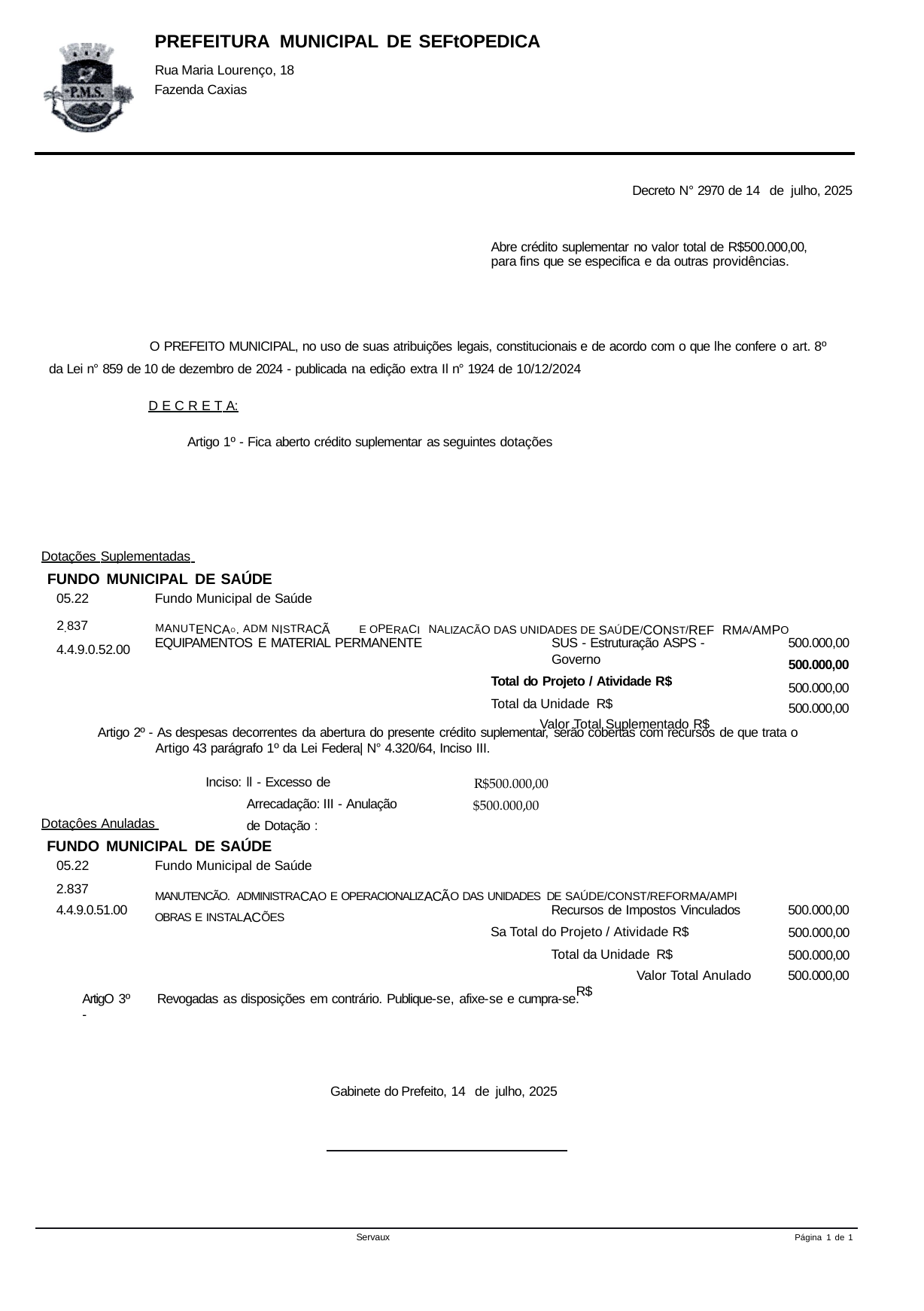

PREFEITURA MUNICIPAL DE SEFtOPEDICA
Rua Maria Lourenço, 18 Fazenda Caxias
Decreto N° 2970 de 14 de julho, 2025

Abre crédito suplementar no valor total de R$500.000,00, para fins que se especifica e da outras providências.
O PREFEITO MUNICIPAL, no uso de suas atribuições legais, constitucionais e de acordo com o que lhe confere o art. 8º da Lei n° 859 de 10 de dezembro de 2024 - publicada na edição extra Il n° 1924 de 10/12/2024

D E C R E T A:

Artigo 1º - Fica aberto crédito suplementar as seguintes dotações
Dotações Suplementadas
FUNDO MUNICIPAL DE SAÚDE
Fundo Municipal de Saúde
MANUTENCAO. ADM NISTRACÃ
05.22
2.837
4.4.9.0.52.00
E OPERACI NALIZACÃO DAS UNIDADES DE SAÚDE/CONST/REF RMA/AMPO
SUS - Estruturação ASPS - Governo
Total do Projeto / Atividade R$
Total da Unidade R$
Valor Total Suplementado R$
500.000,00
500.000,00
500.000,00
500.000,00
EQUIPAMENTOS E MATERIAL PERMANENTE
Artigo 2º - As despesas decorrentes da abertura do presente crédito suplementar, serão cobertas com recursos de que trata o Artigo 43 parágrafo 1º da Lei Federa| N° 4.320/64, Inciso III.
Inciso: ll - Excesso de Arrecadação: III - Anulação de Dotação :
R$500.000,00
$500.000,00
Dotaçôes Anuladas
FUNDO MUNICIPAL DE SAÚDE
Fundo Municipal de Saúde
MANUTENCÃO. ADMINISTRACAO E OPERACIONALIZACÃO DAS UNIDADES DE SAÚDE/CONST/REFORMA/AMPI
05.22
2.837
4.4.9.0.51.00
Recursos de Impostos Vinculados Sa Total do Projeto / Atividade R$
Total da Unidade R$
Valor Total Anulado R$
500.000,00
500.000,00
500.000,00
500.000,00
OBRAS E INSTALACÕES
ArtigO 3º -
Revogadas as disposições em contrário. Publique-se, afixe-se e cumpra-se.
Gabinete do Prefeito, 14 de julho, 2025
Servaux
Página 1 de 1